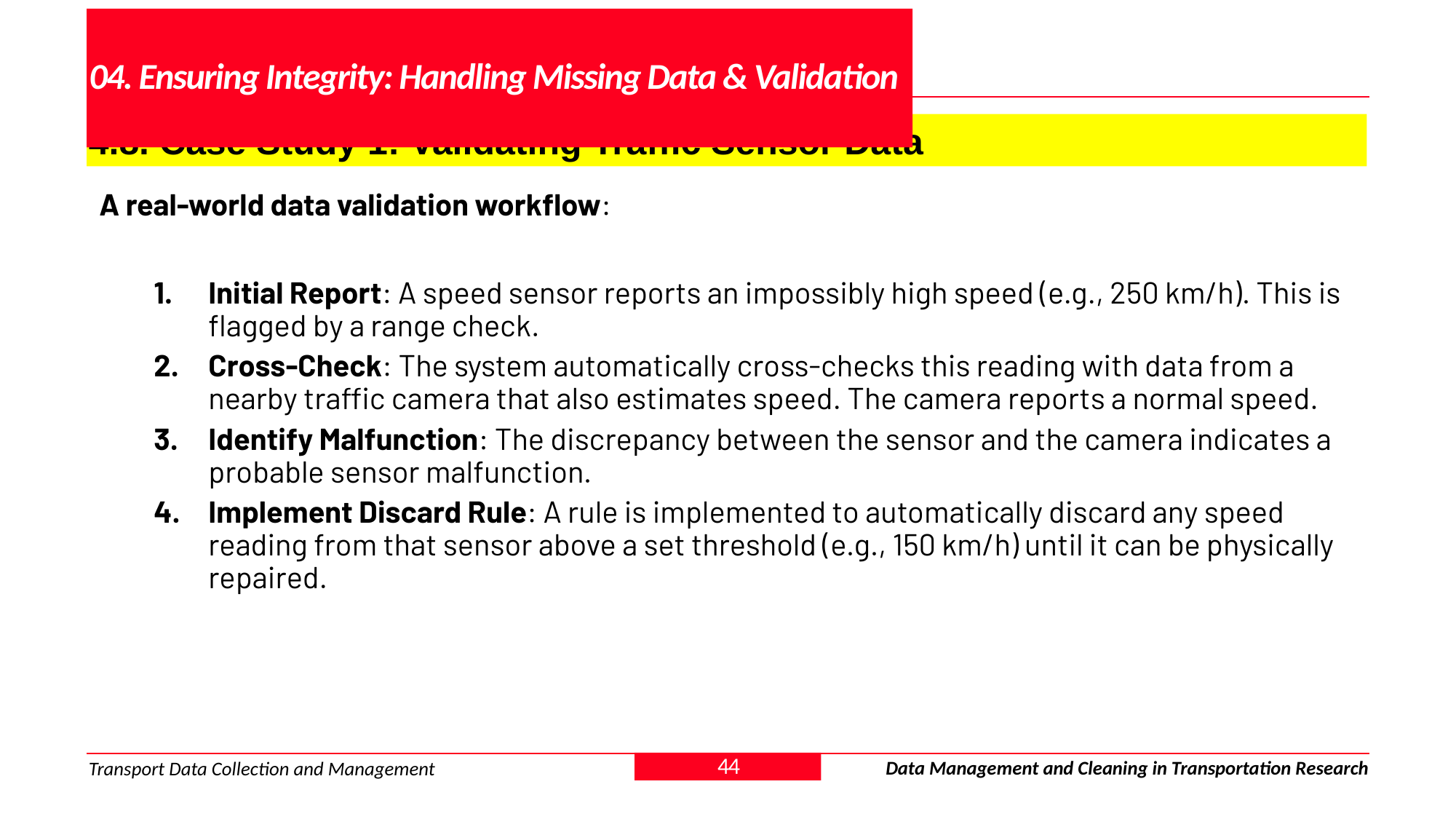

# 04. Ensuring Integrity: Handling Missing Data & Validation
4.8. Case Study 1: Validating Traffic Sensor Data
A real-world data validation workflow:

Initial Report: A speed sensor reports an impossibly high speed (e.g., 250 km/h). This is flagged by a range check.
Cross-Check: The system automatically cross-checks this reading with data from a nearby traffic camera that also estimates speed. The camera reports a normal speed.
Identify Malfunction: The discrepancy between the sensor and the camera indicates a probable sensor malfunction.
Implement Discard Rule: A rule is implemented to automatically discard any speed reading from that sensor above a set threshold (e.g., 150 km/h) until it can be physically repaired.